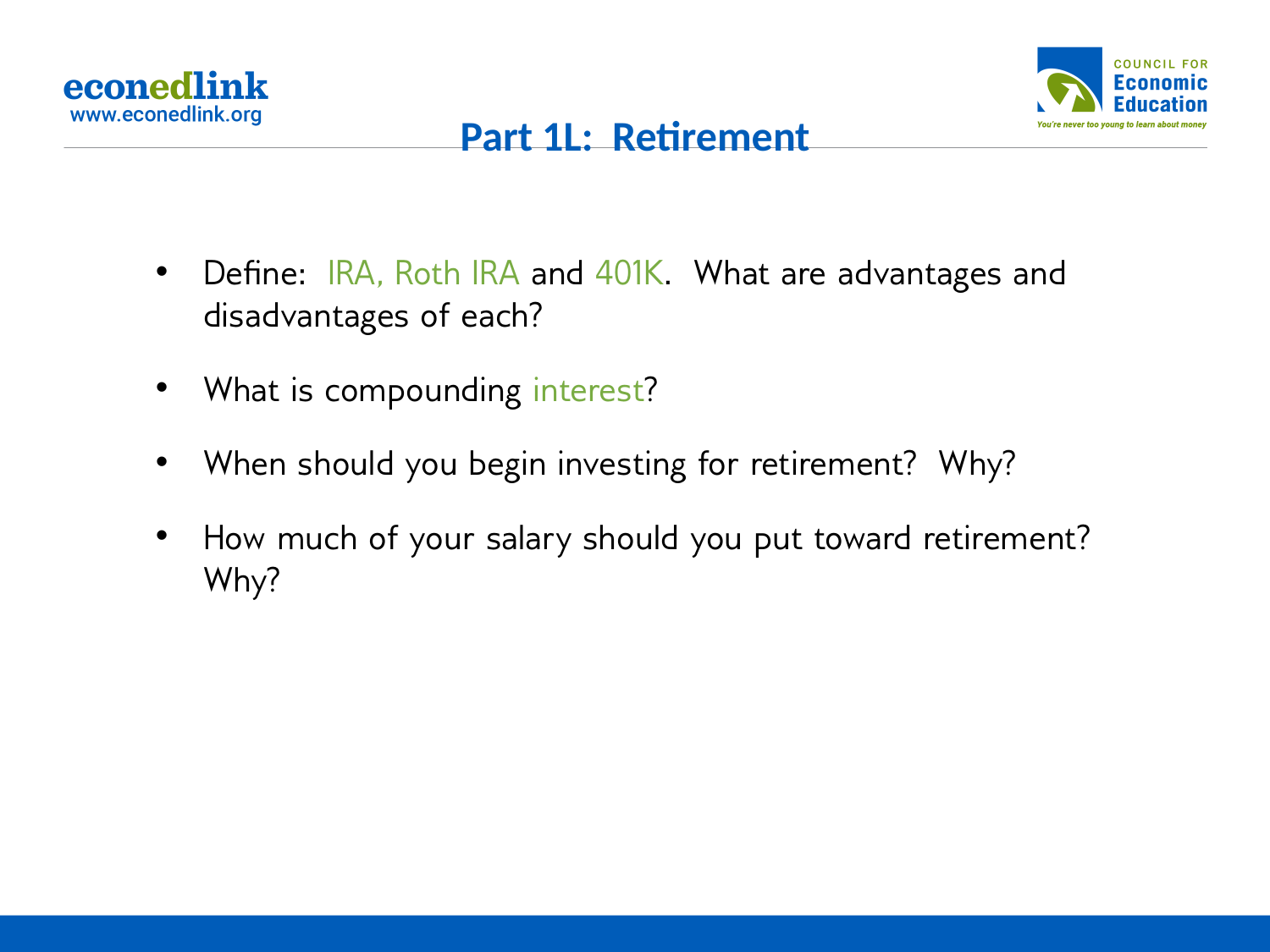

# Part 1L:  Retirement
Define:  IRA, Roth IRA and 401K.  What are advantages and disadvantages of each?
What is compounding interest?
When should you begin investing for retirement?  Why?
How much of your salary should you put toward retirement? Why?